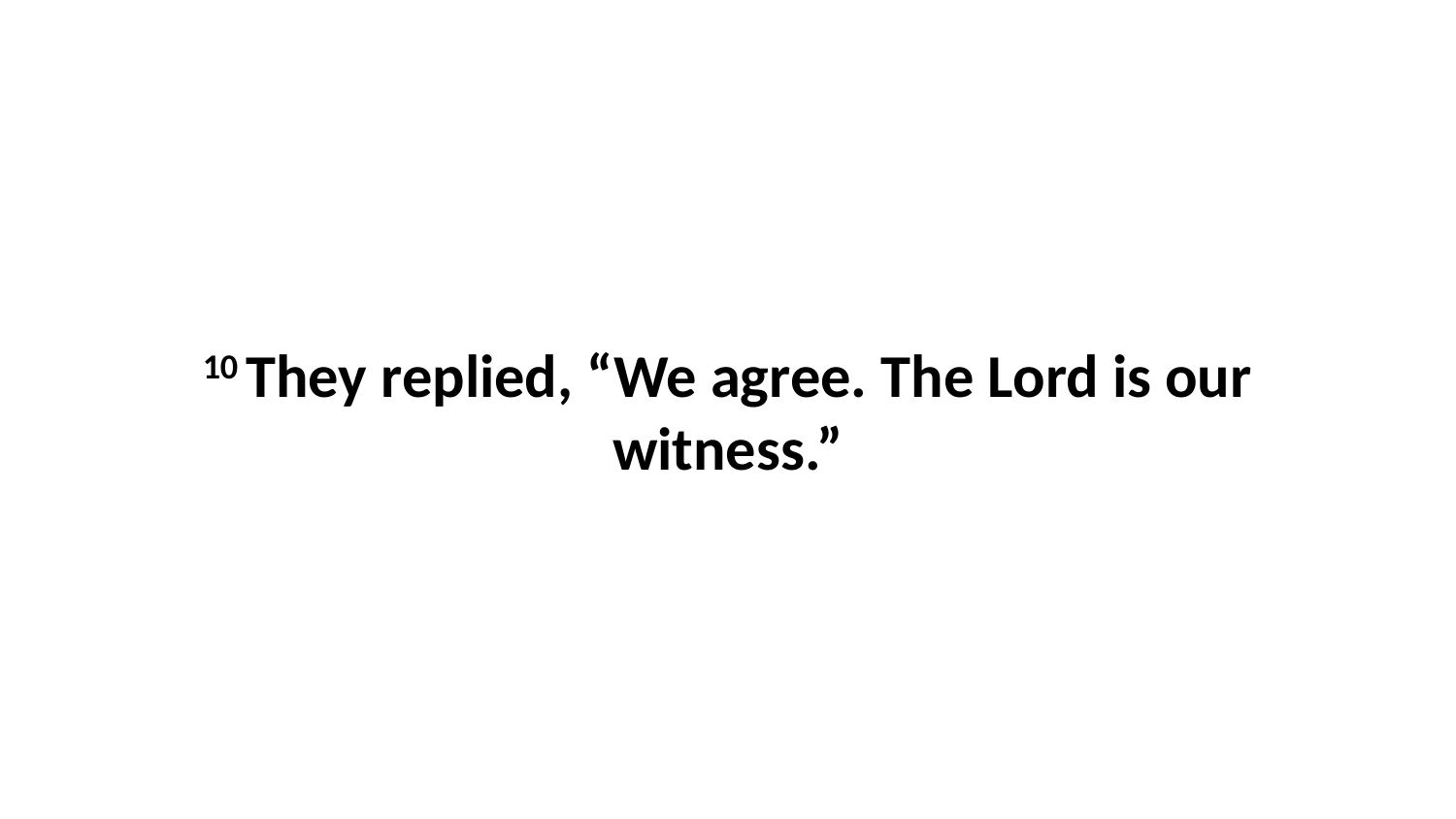

10 They replied, “We agree. The Lord is our witness.”